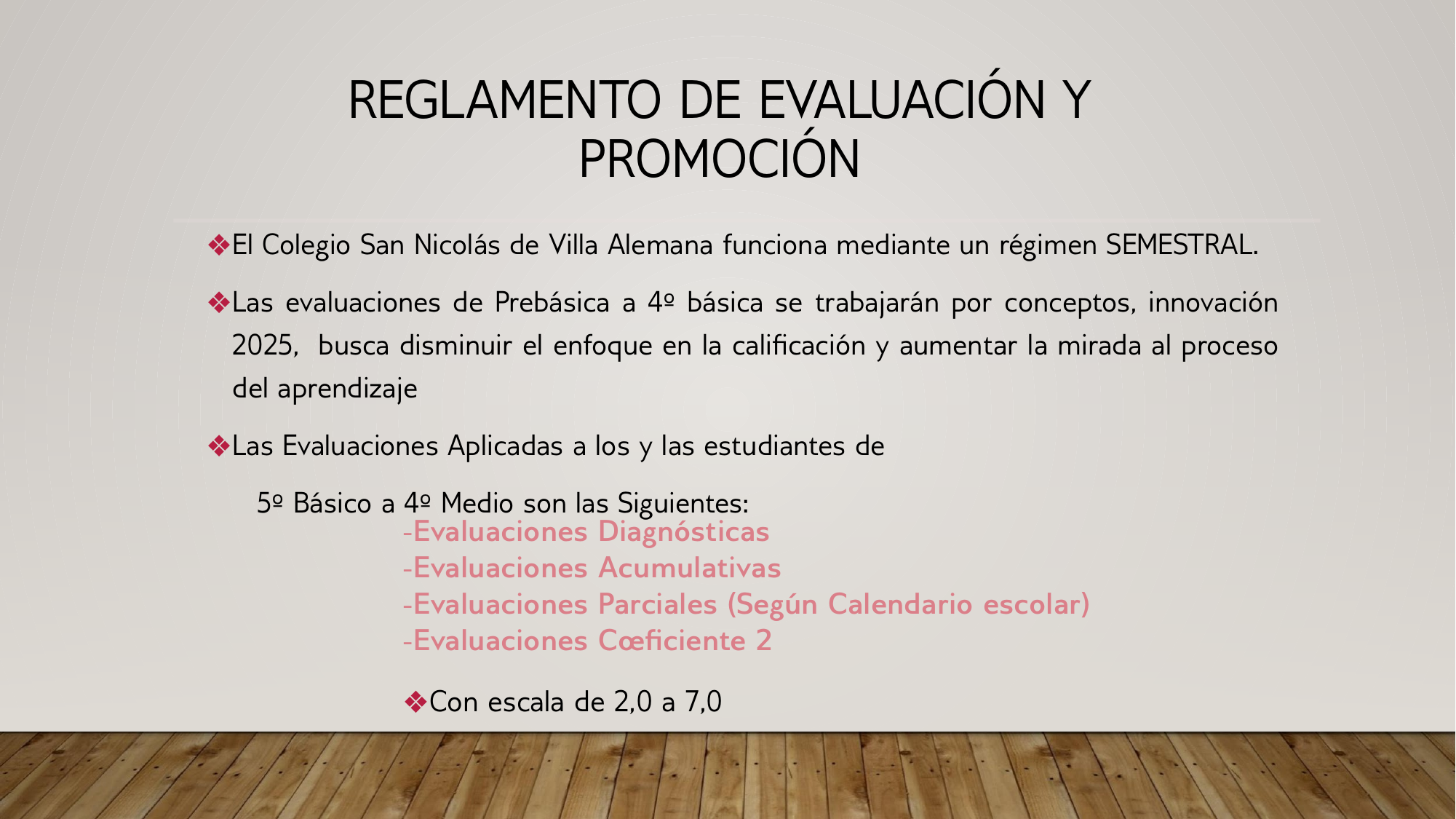

# REGLAMENTO DE EVALUACIÓN Y PROMOCIÓN
El Colegio San Nicolás de Villa Alemana funciona mediante un régimen SEMESTRAL.
Las evaluaciones de Prebásica a 4º básica se trabajarán por conceptos, innovación 2025,  busca disminuir el enfoque en la calificación y aumentar la mirada al proceso del aprendizaje
Las Evaluaciones Aplicadas a los y las estudiantes de
    5º Básico a 4º Medio son las Siguientes:

-Evaluaciones Diagnósticas
-Evaluaciones Acumulativas
-Evaluaciones Parciales (Según Calendario escolar)
-Evaluaciones Coeficiente 2
Con escala de 2,0 a 7,0